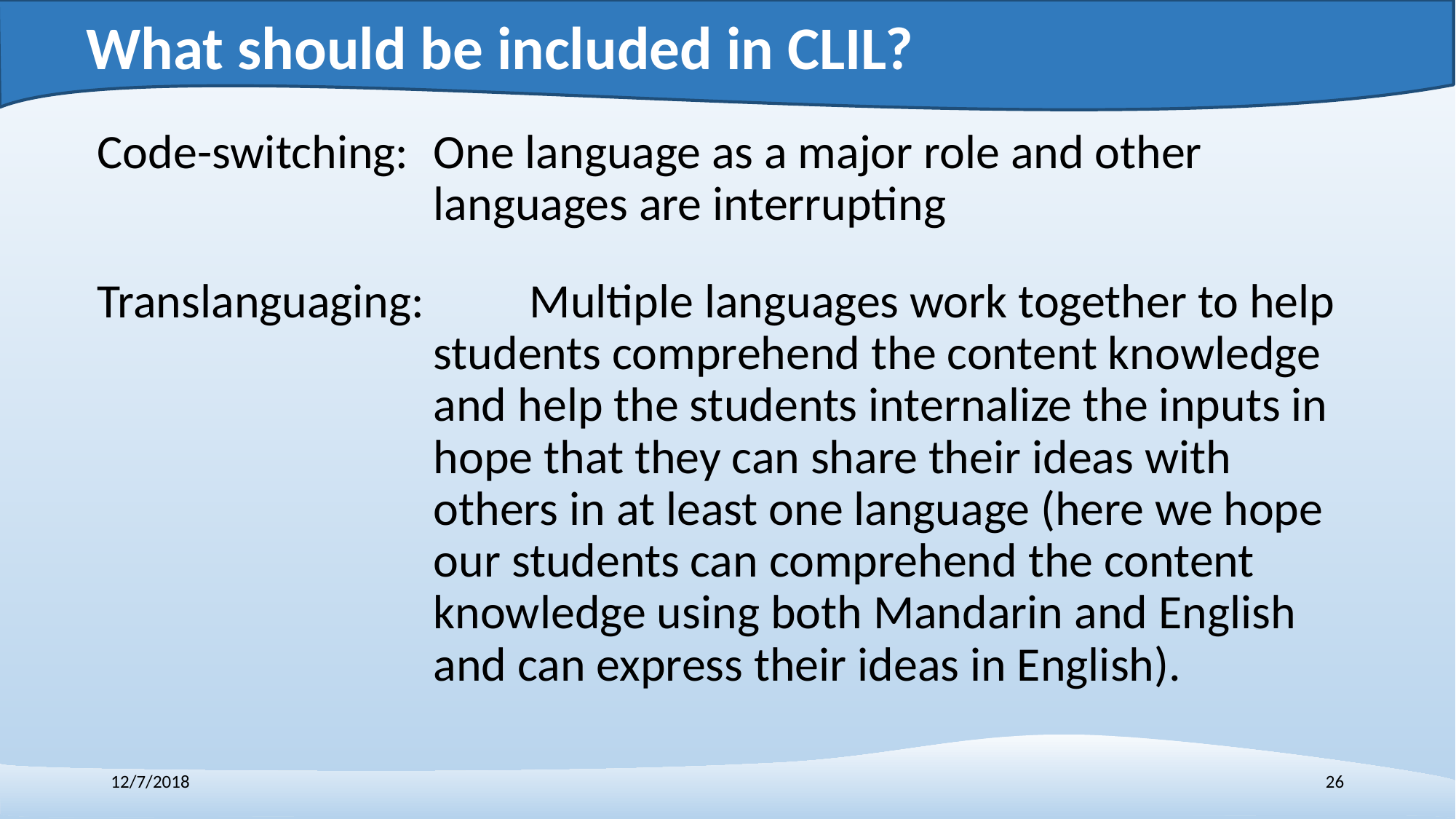

# What should be included in CLIL?
Code-switching: 	One language as a major role and other languages are interrupting

Translanguaging: 	Multiple languages work together to help students comprehend the content knowledge and help the students internalize the inputs in hope that they can share their ideas with others in at least one language (here we hope our students can comprehend the content knowledge using both Mandarin and English and can express their ideas in English).
12/7/2018

26